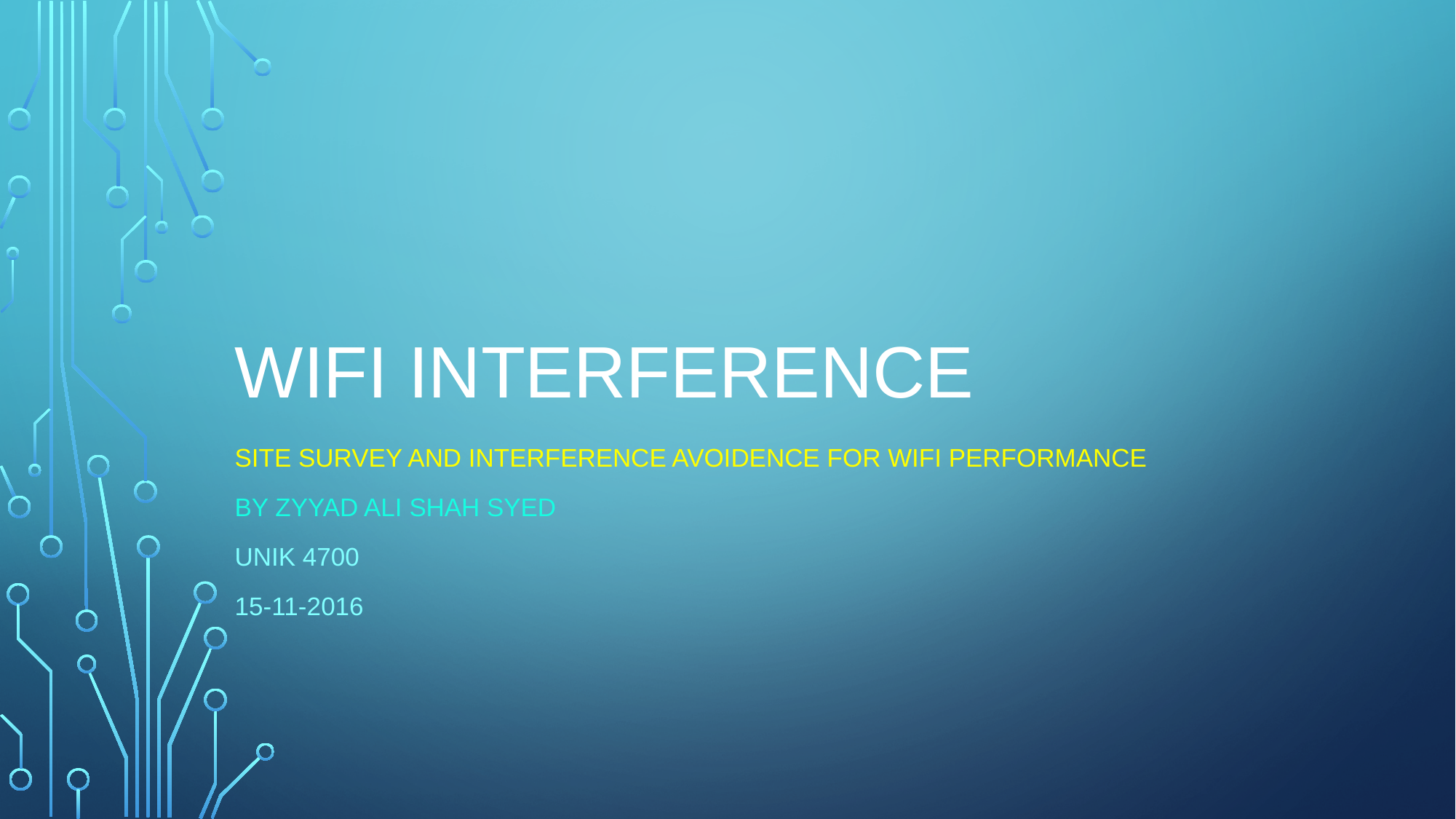

# Wifi interference
Site survey and Interference avoidence for wifi performance
By zyyad ali shah syed
Unik 4700
15-11-2016